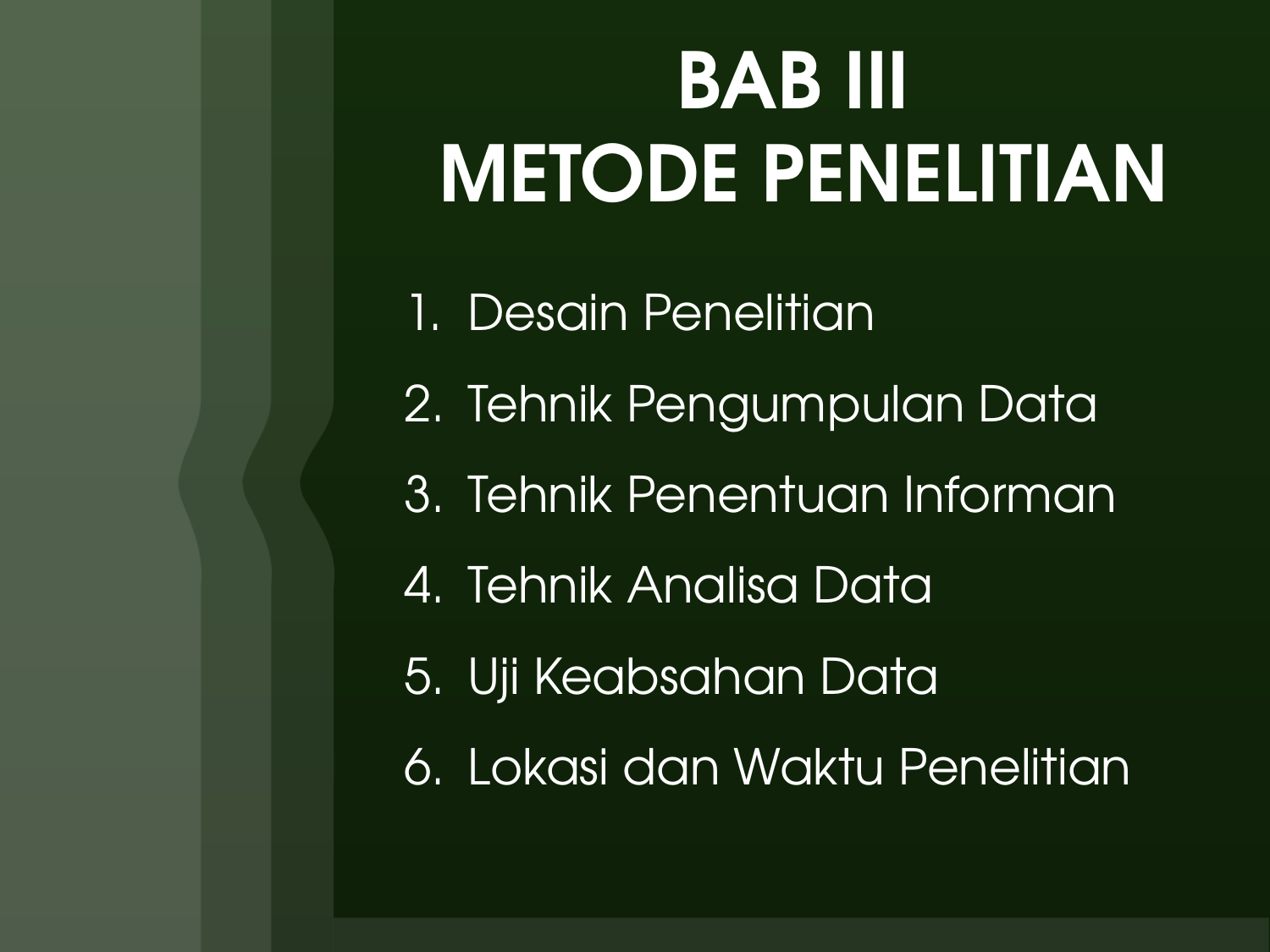

# BAB III METODE PENELITIAN
Desain Penelitian
Tehnik Pengumpulan Data
Tehnik Penentuan Informan
Tehnik Analisa Data
Uji Keabsahan Data
Lokasi dan Waktu Penelitian